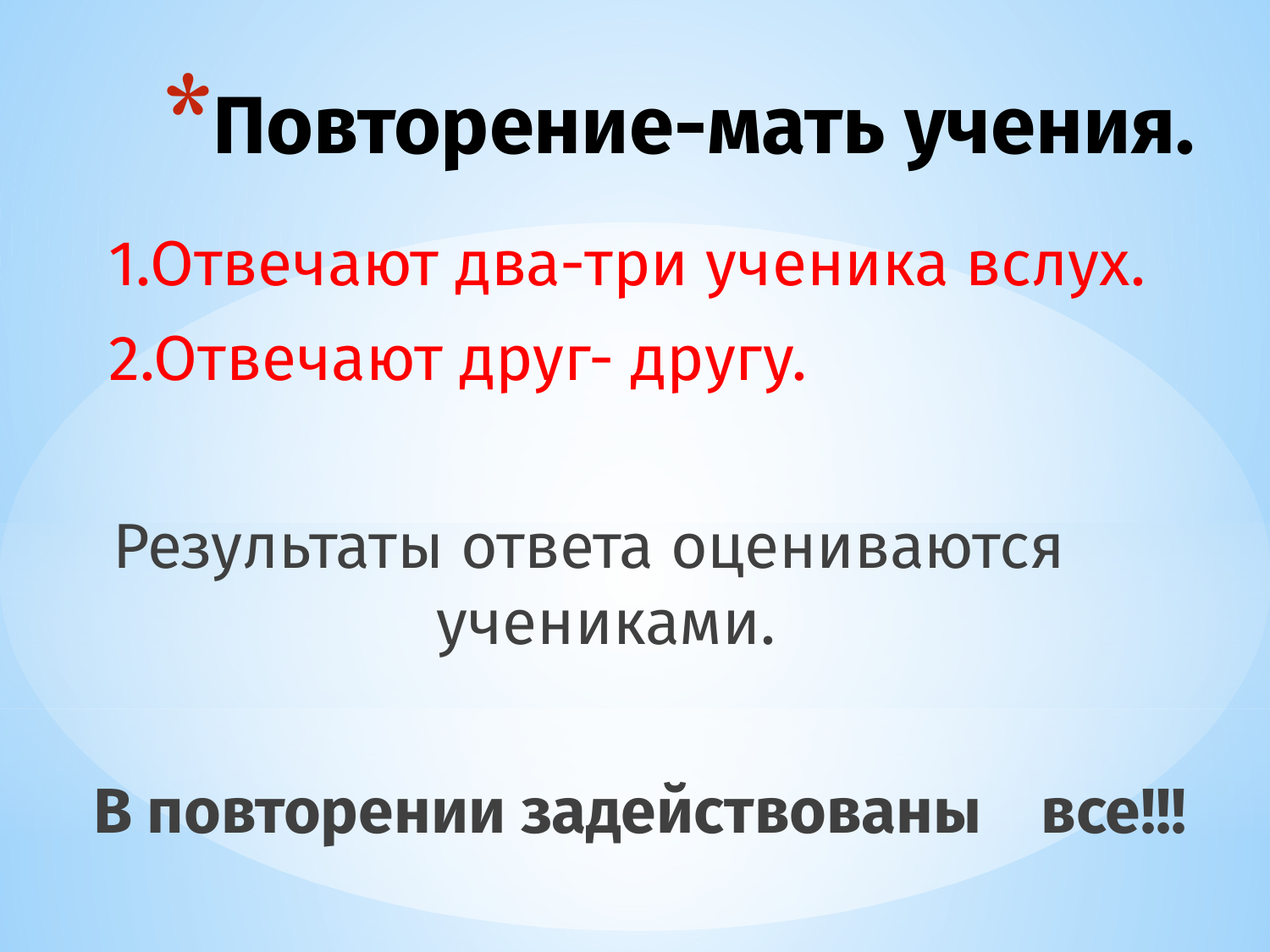

# Повторение-мать учения.
   1.Отвечают два-три ученика вслух.
   2.Отвечают друг- другу.

Результаты ответа оцениваются       учениками.

В повторении задействованы    все!!!